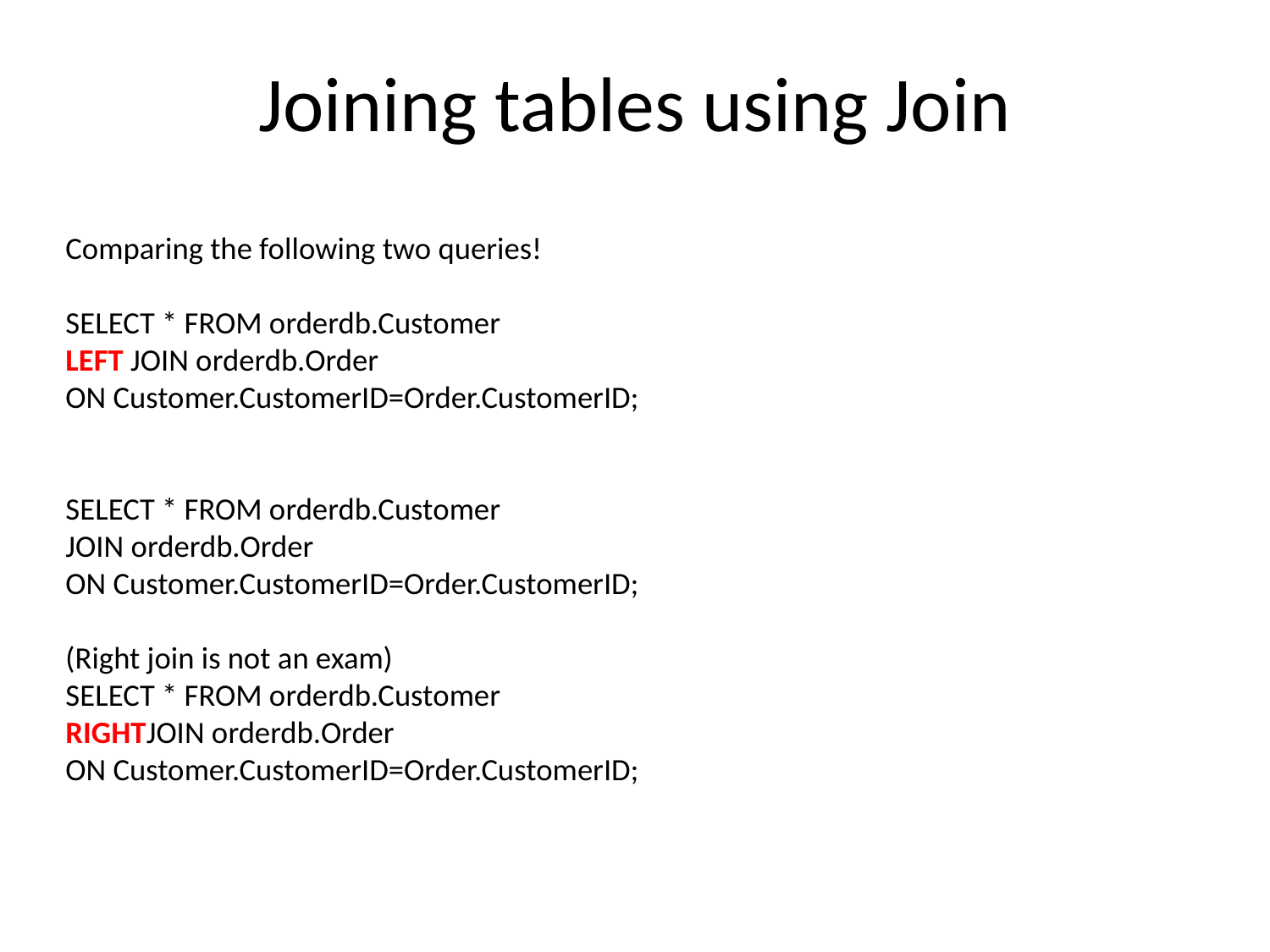

# Joining tables using Join
Comparing the following two queries!

SELECT * FROM orderdb.Customer
LEFT JOIN orderdb.Order
ON Customer.CustomerID=Order.CustomerID;

SELECT * FROM orderdb.Customer
JOIN orderdb.Order
ON Customer.CustomerID=Order.CustomerID;

(Right join is not an exam)
SELECT * FROM orderdb.Customer
RIGHTJOIN orderdb.Order
ON Customer.CustomerID=Order.CustomerID;